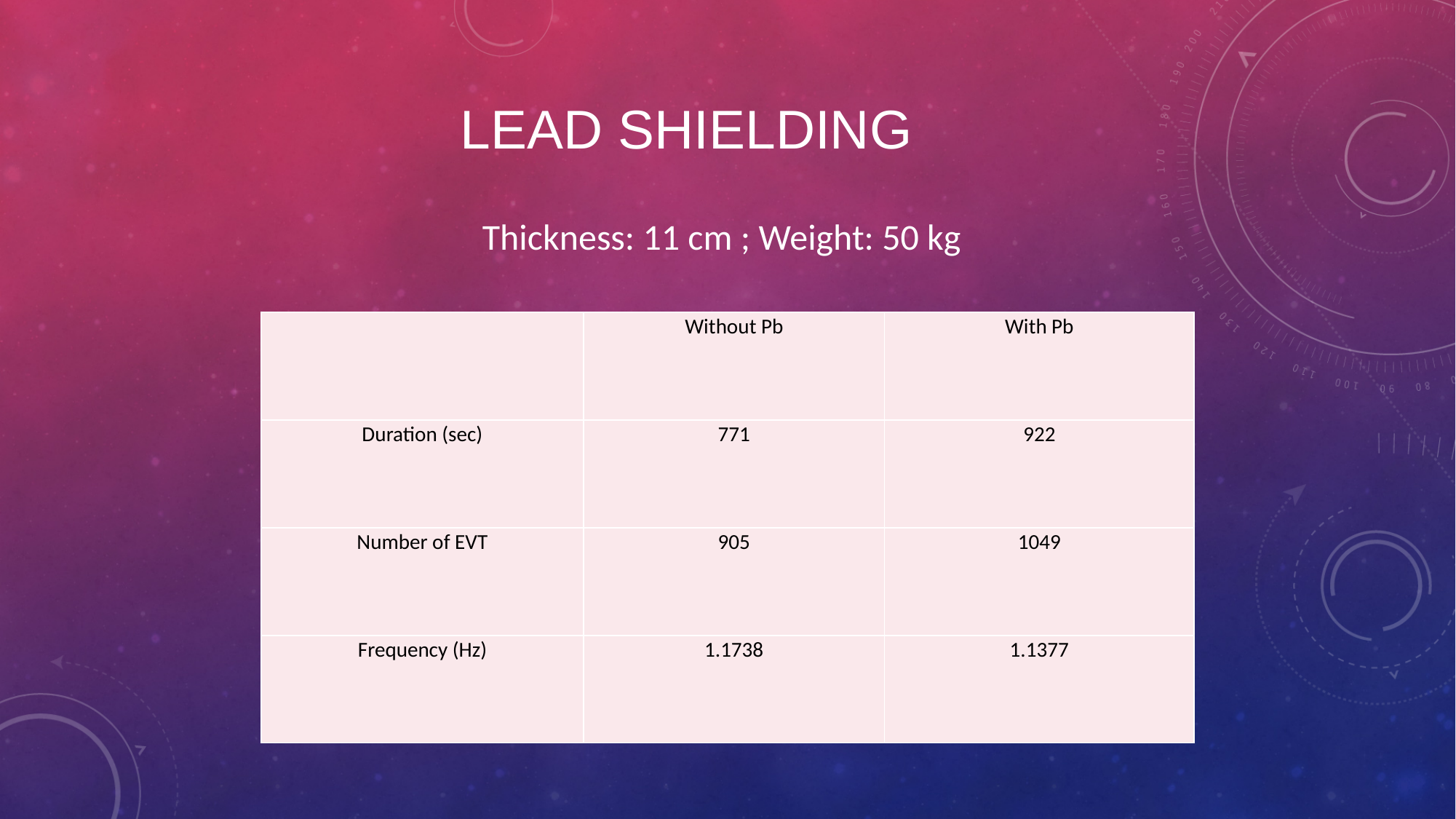

Lead shielding
Thickness: 11 cm ; Weight: 50 kg
|  | Without Pb | With Pb |
| --- | --- | --- |
| Duration (sec) | 771 | 922 |
| Number of EVT | 905 | 1049 |
| Frequency (Hz) | 1.1738 | 1.1377 |